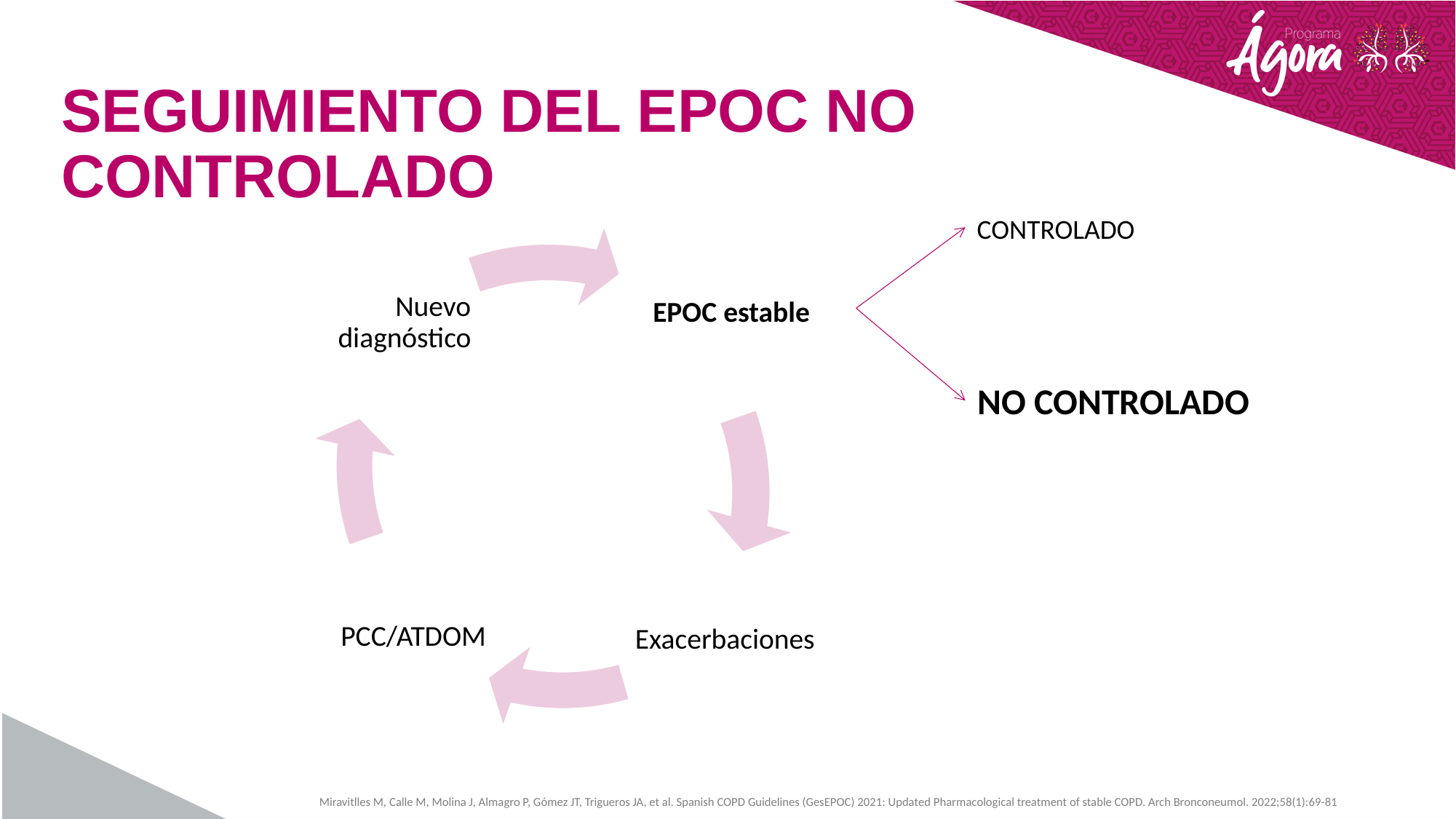

SEGUIMIENTO DEL EPOC NO CONTROLADO
EPOC estable
Exacerbaciones
PCC/ATDOM
Nuevo diagnóstico
CONTROLADO
NO CONTROLADO
Miravitlles M, Calle M, Molina J, Almagro P, Gómez JT, Trigueros JA, et al. Spanish COPD Guidelines (GesEPOC) 2021: Updated Pharmacological treatment of stable COPD. Arch Bronconeumol. 2022;58(1):69-81